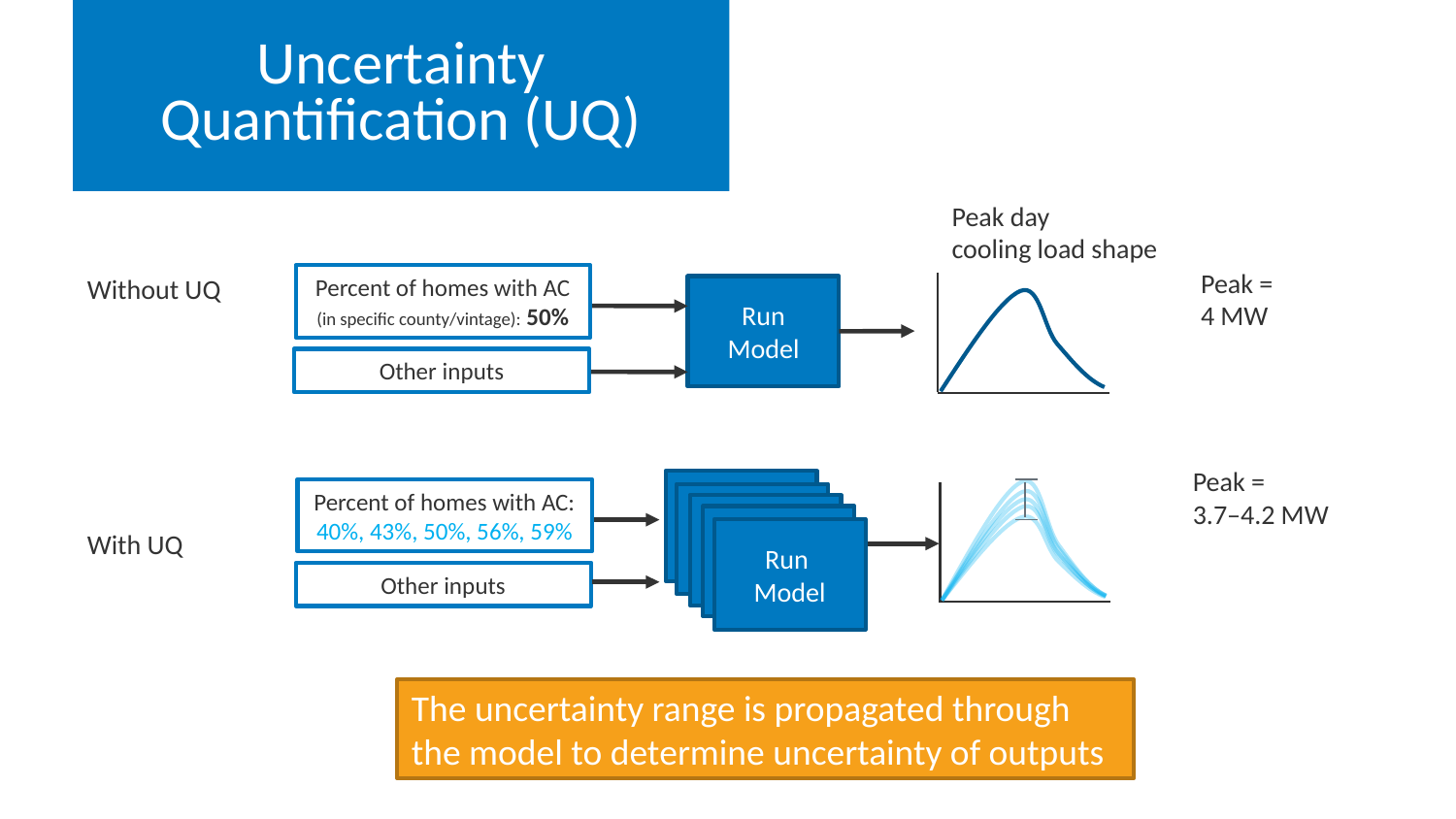

# Uncertainty Quantification (UQ)
Peak day
cooling load shape
Peak =
4 MW
Without UQ
Percent of homes with AC (in specific county/vintage): 50%
Run
Model

Other inputs
Peak =
3.7–4.2 MW
Model
Percent of homes with AC: 40%, 43%, 50%, 56%, 59%

Model

Model

Model

Run
Model
With UQ
Other inputs
The uncertainty range is propagated through the model to determine uncertainty of outputs